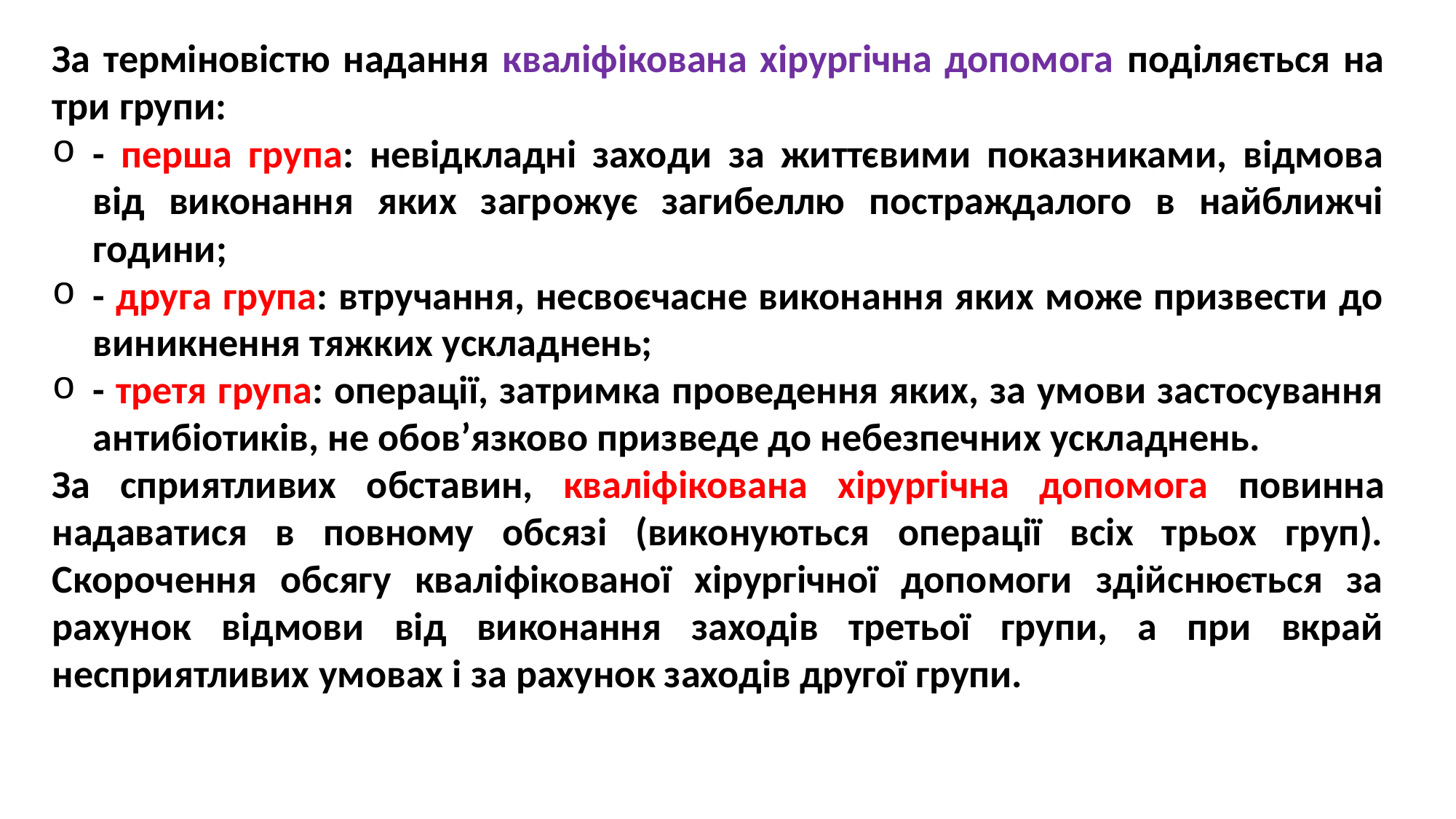

За терміновістю надання кваліфікована хірургічна допомога поділяється на три групи:
- перша група: невідкладні заходи за життєвими показниками, відмова від виконання яких загрожує загибеллю постраждалого в найближчі години;
- друга група: втручання, несвоєчасне виконання яких може призвести до виникнення тяжких ускладнень;
- третя група: операції, затримка проведення яких, за умови застосування антибіотиків, не обов’язково призведе до небезпечних ускладнень.
За сприятливих обставин, кваліфікована хірургічна допомога повинна надаватися в повному обсязі (виконуються операції всіх трьох груп). Скорочення обсягу кваліфікованої хірургічної допомоги здійснюється за рахунок відмови від виконання заходів третьої групи, а при вкрай несприятливих умовах і за рахунок заходів другої групи.